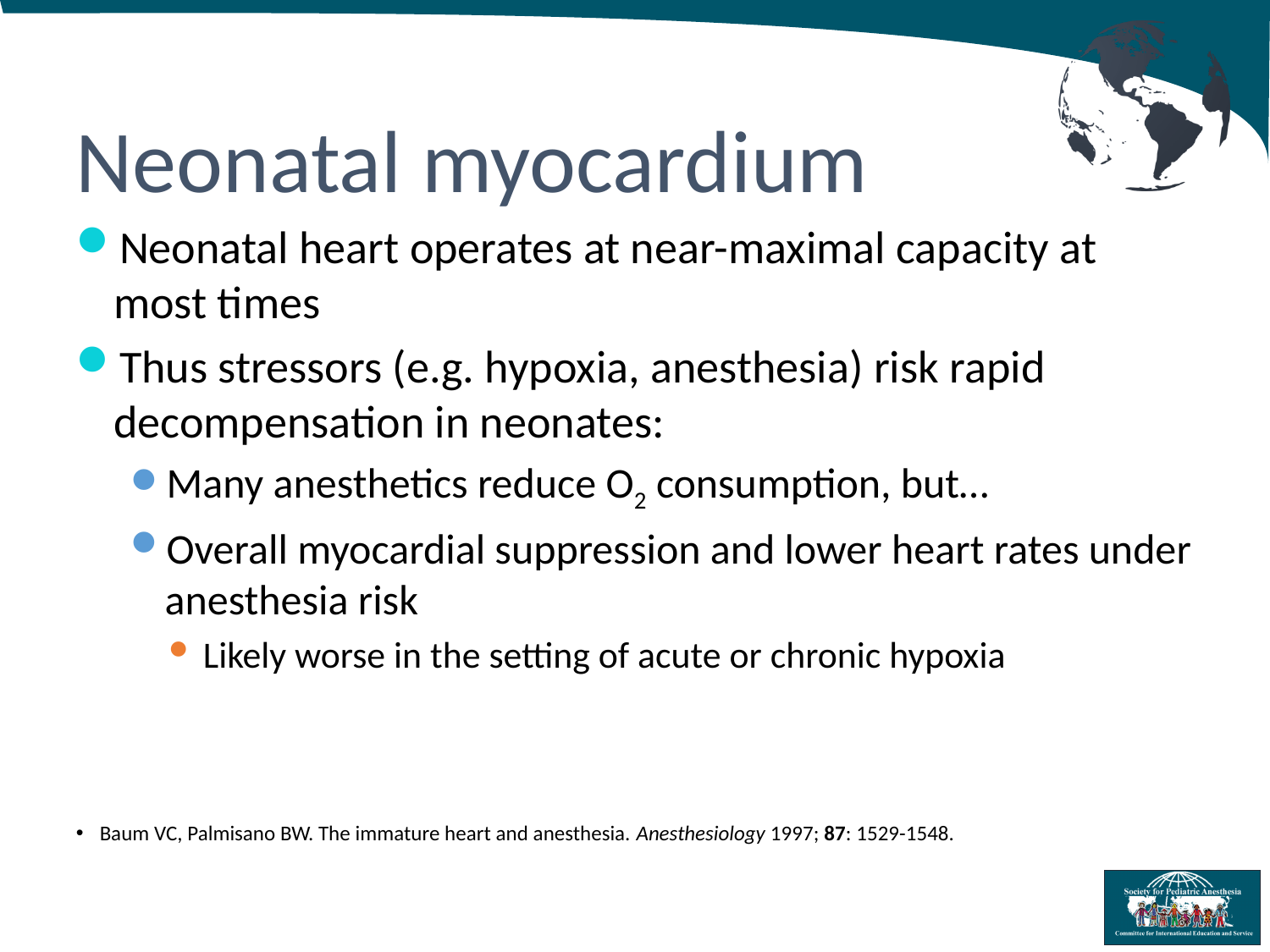

Neonatal myocardium
Neonatal heart operates at near-maximal capacity at most times
Thus stressors (e.g. hypoxia, anesthesia) risk rapid decompensation in neonates:
Many anesthetics reduce O2 consumption, but…
Overall myocardial suppression and lower heart rates under anesthesia risk
Likely worse in the setting of acute or chronic hypoxia
Baum VC, Palmisano BW. The immature heart and anesthesia. Anesthesiology 1997; 87: 1529-1548.